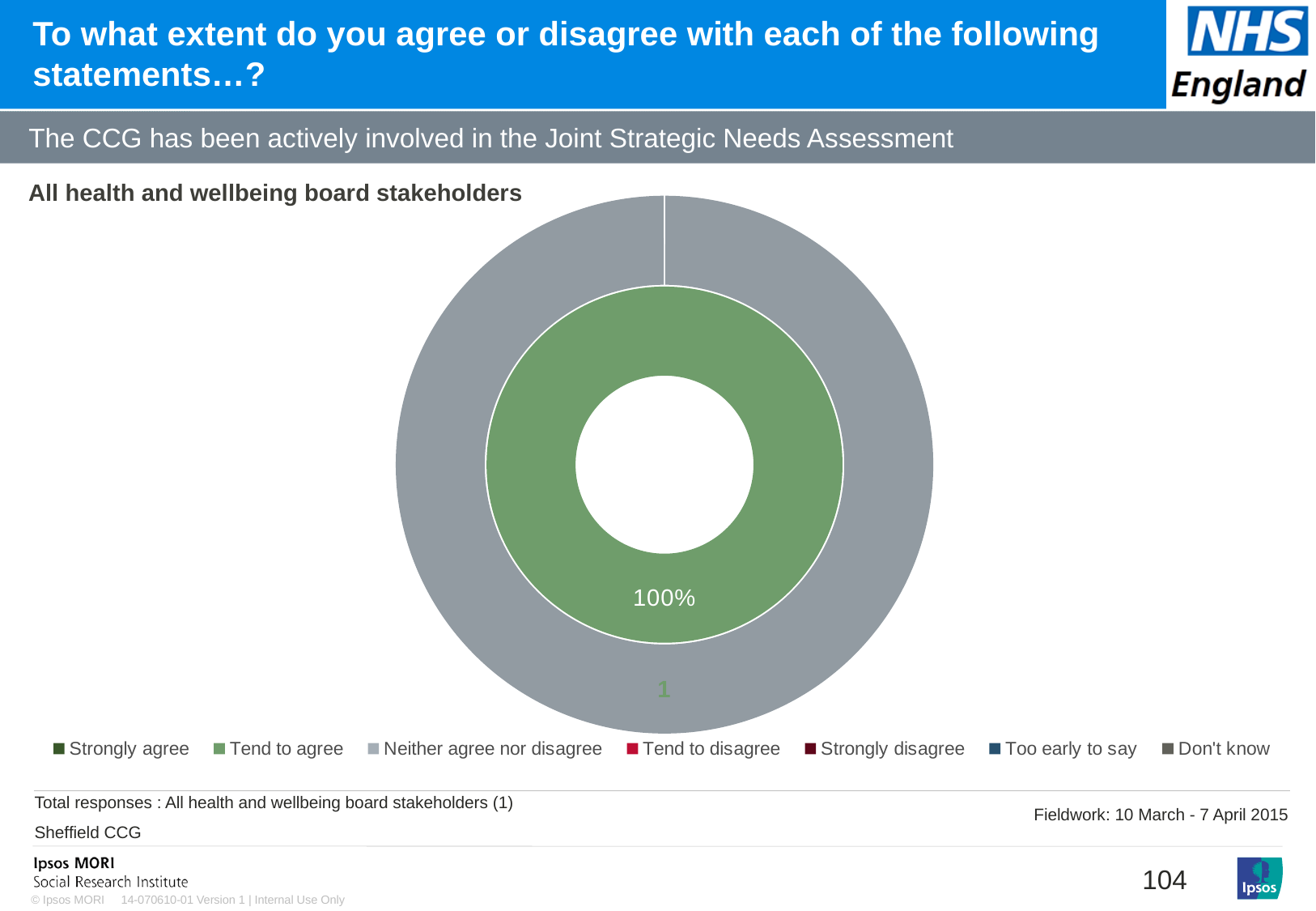

# To what extent do you agree or disagree with each of the following statements…?

### Chart: Ipsos Ribbon Rules

| Category |  |
|---|---|
The CCG has been actively involved in the Joint Strategic Needs Assessment

### Chart

| Category | Sales | Column1 |
|---|---|---|
| Strongly agree | 0.0 | 0.0 |
| Tend to agree | 100.0 | 1.0 |
| Neither agree nor disagree | 0.0 | 0.0 |
| Tend to disagree | 0.0 | 0.0 |
| Strongly disagree | 0.0 | 0.0 |
| Too early to say | 0.0 | 0.0 |
| Don't know | 0.0 | 0.0 |
All health and wellbeing board stakeholders
Total responses : All health and wellbeing board stakeholders (1)
Sheffield CCG
Fieldwork: 10 March - 7 April 2015